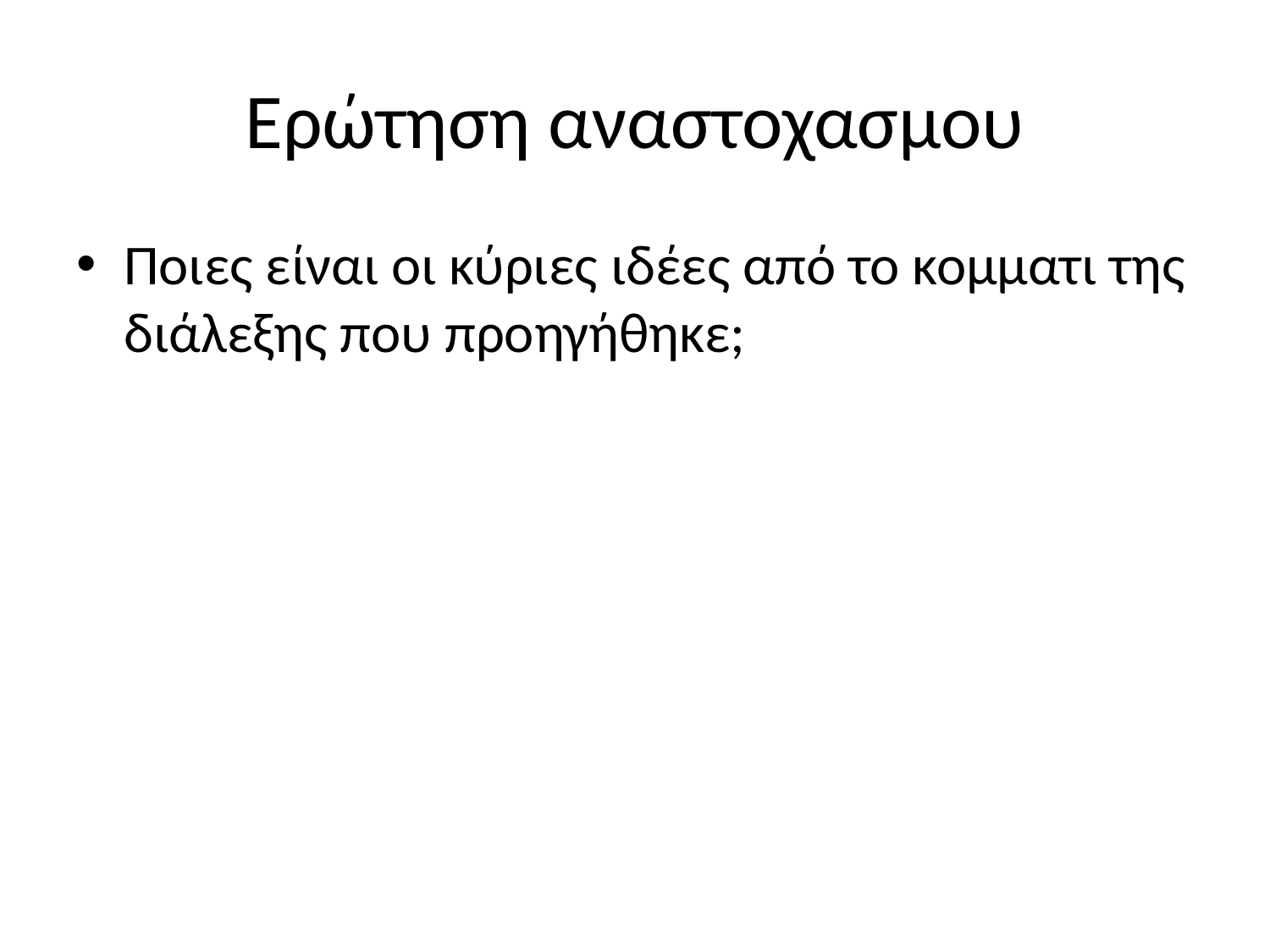

# Ερώτηση αναστοχασμου
Ποιες είναι οι κύριες ιδέες από το κομματι της διάλεξης που προηγήθηκε;